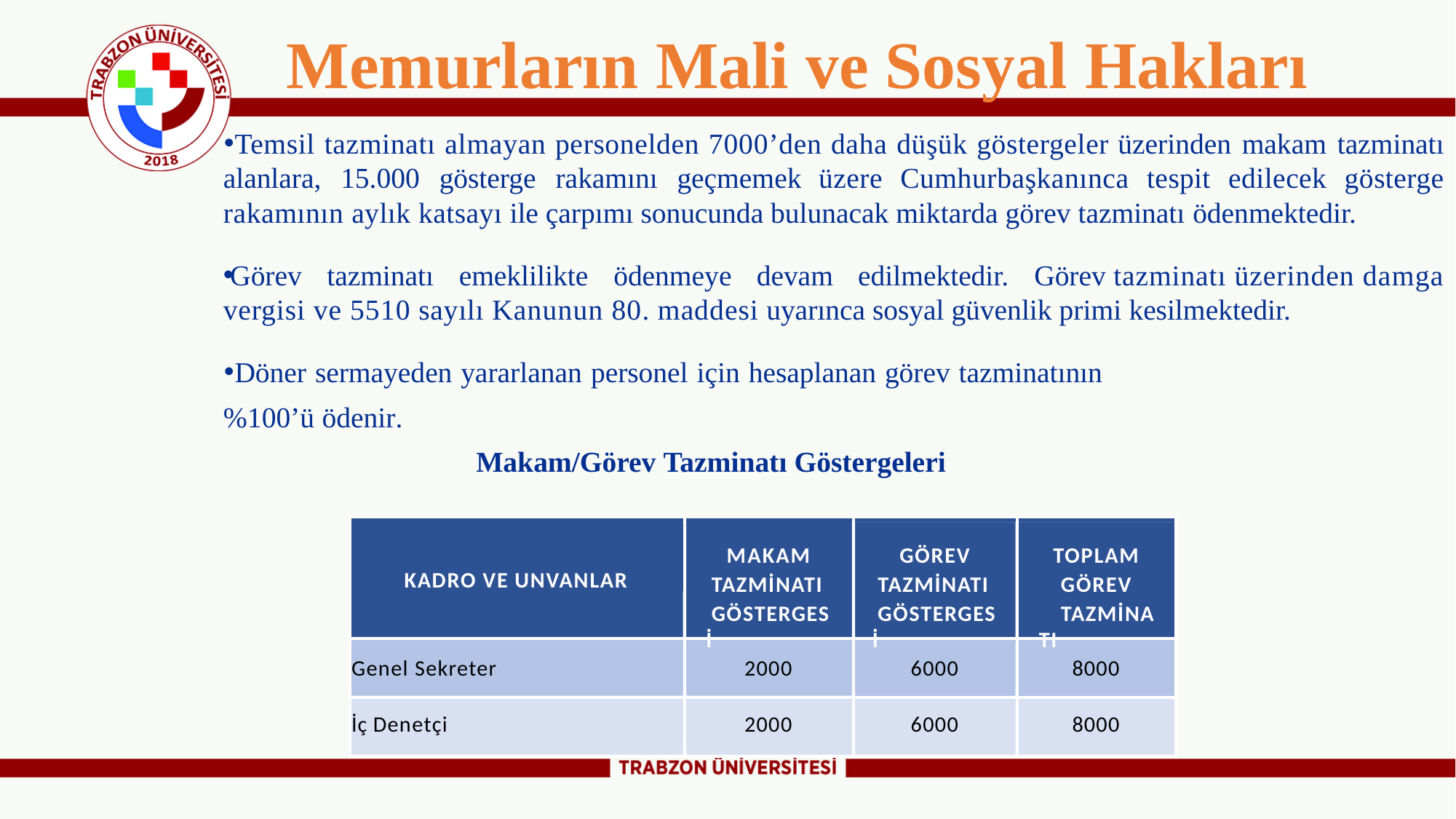

# Memurların Mali ve Sosyal Hakları
Temsil tazminatı almayan personelden 7000’den daha düşük göstergeler üzerinden makam tazminatı alanlara, 15.000 gösterge rakamını geçmemek üzere Cumhurbaşkanınca tespit edilecek gösterge rakamının aylık katsayı ile çarpımı sonucunda bulunacak miktarda görev tazminatı ödenmektedir.

Görev   tazminatı   emeklilikte   ödenmeye   devam   edilmektedir.   Görev tazminatı üzerinden damga vergisi ve 5510 sayılı Kanunun 80. maddesi uyarınca sosyal güvenlik primi kesilmektedir.

Döner sermayeden yararlanan personel için hesaplanan görev tazminatının
%100’ü ödenir.
                                 Makam/Görev Tazminatı Göstergeleri

MAKAM
TAZMİNATI
GÖSTERGESİ
GÖREV
TAZMİNATI
GÖSTERGESİ
TOPLAM
GÖREV
TAZMİNATI
KADRO VE UNVANLAR

Genel Sekreter	2000	6000	8000

İç Denetçi	2000	6000	8000